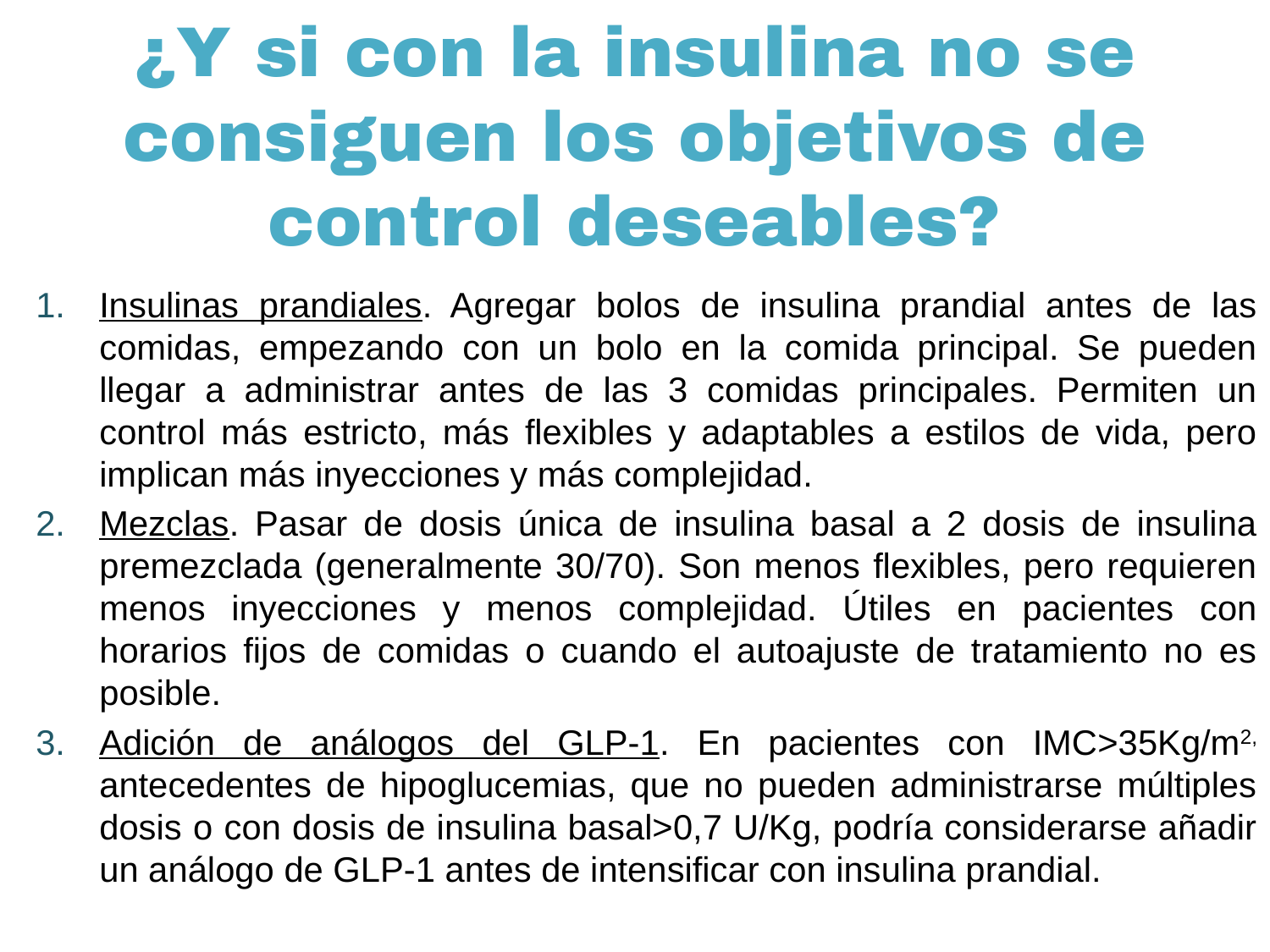

# ¿Y si con la insulina no se consiguen los objetivos de control deseables?
Insulinas prandiales. Agregar bolos de insulina prandial antes de las comidas, empezando con un bolo en la comida principal. Se pueden llegar a administrar antes de las 3 comidas principales. Permiten un control más estricto, más flexibles y adaptables a estilos de vida, pero implican más inyecciones y más complejidad.
Mezclas. Pasar de dosis única de insulina basal a 2 dosis de insulina premezclada (generalmente 30/70). Son menos flexibles, pero requieren menos inyecciones y menos complejidad. Útiles en pacientes con horarios fijos de comidas o cuando el autoajuste de tratamiento no es posible.
Adición de análogos del GLP-1. En pacientes con IMC>35Kg/m2, antecedentes de hipoglucemias, que no pueden administrarse múltiples dosis o con dosis de insulina basal>0,7 U/Kg, podría considerarse añadir un análogo de GLP-1 antes de intensificar con insulina prandial.